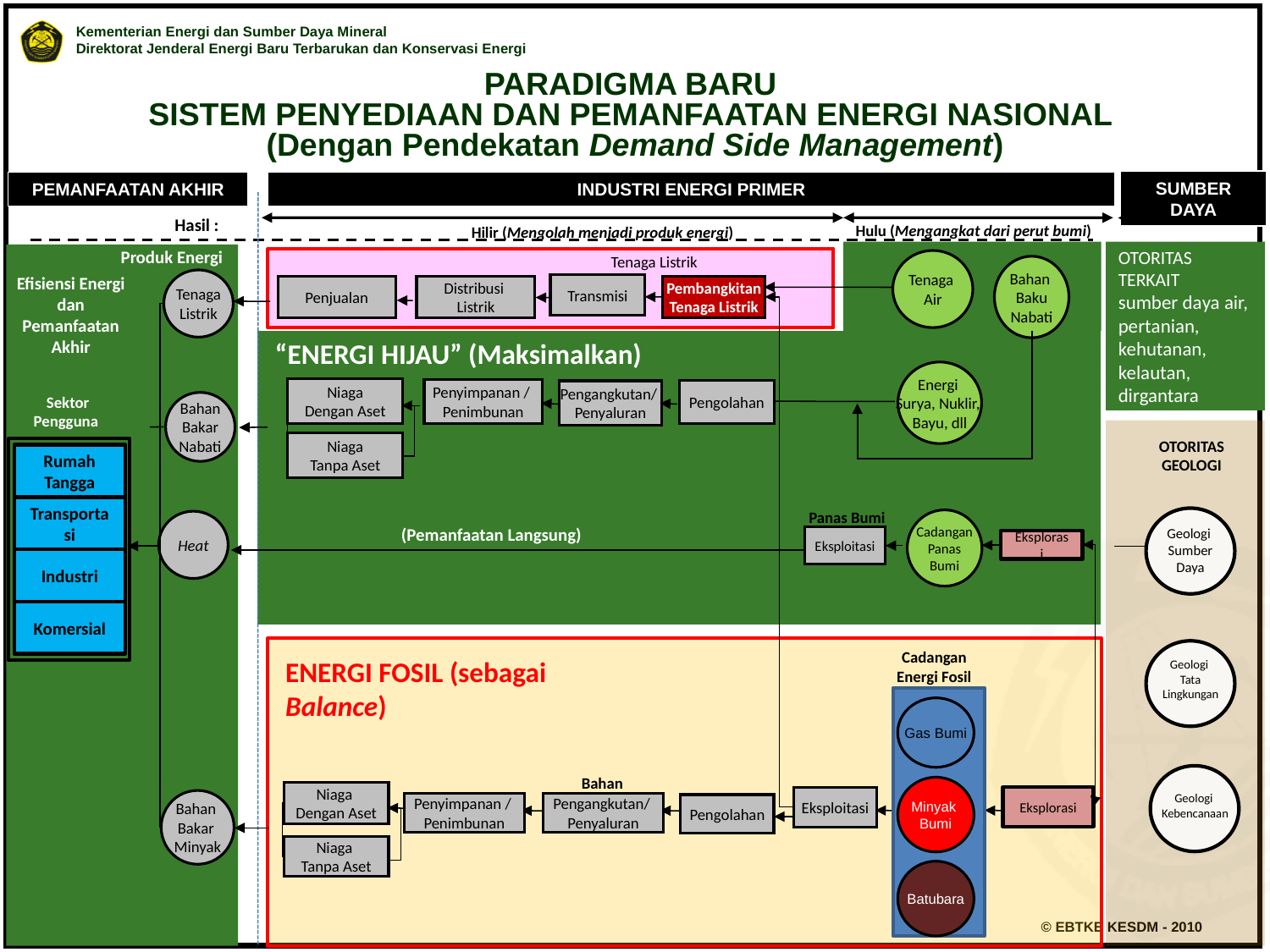

PARADIGMA BARU
SISTEM PENYEDIAAN DAN PEMANFAATAN ENERGI NASIONAL
(Dengan Pendekatan Demand Side Management)
SUMBER DAYA
PEMANFAATAN AKHIR
INDUSTRI ENERGI PRIMER
Hasil :
Hulu (Mengangkat dari perut bumi)
Hilir (Mengolah menjadi produk energi)

Produk Energi

OTORITAS TERKAIT
sumber daya air,
pertanian,
kehutanan,
kelautan,
dirgantara

Tenaga Listrik

Tenaga
Air
Bahan
Baku
Nabati
Efisiensi Energi dan Pemanfaatan Akhir
Tenaga
Listrik
Transmisi
Penjualan
Distribusi
Listrik
Pembangkitan
Tenaga Listrik
“ENERGI HIJAU” (Maksimalkan)

Energi
Surya, Nuklir,
Bayu, dll
Niaga
Dengan Aset
Penyimpanan /
Penimbunan
Pengolahan
Pengangkutan/
Penyaluran
Bahan
Bakar
Nabati
Niaga
Tanpa Aset
Sektor Pengguna

OTORITAS
GEOLOGI

Rumah Tangga
Transportasi
Industri
Komersial
Panas Bumi

Geologi
Sumber Daya
Cadangan
Panas
Bumi
Heat
(Pemanfaatan Langsung)
Eksploitasi
Eksplorasi

Geologi
Tata Lingkungan
Cadangan Energi Fosil
ENERGI FOSIL (sebagai Balance)

Gas Bumi

Geologi
Kebencanaan
Bahan Bakar
Minyak
Bumi
Niaga
Dengan Aset
Eksplorasi
Eksploitasi
Bahan
Bakar
Minyak
Penyimpanan /
Penimbunan
Pengangkutan/
Penyaluran
Pengolahan

Niaga
Tanpa Aset
Batubara